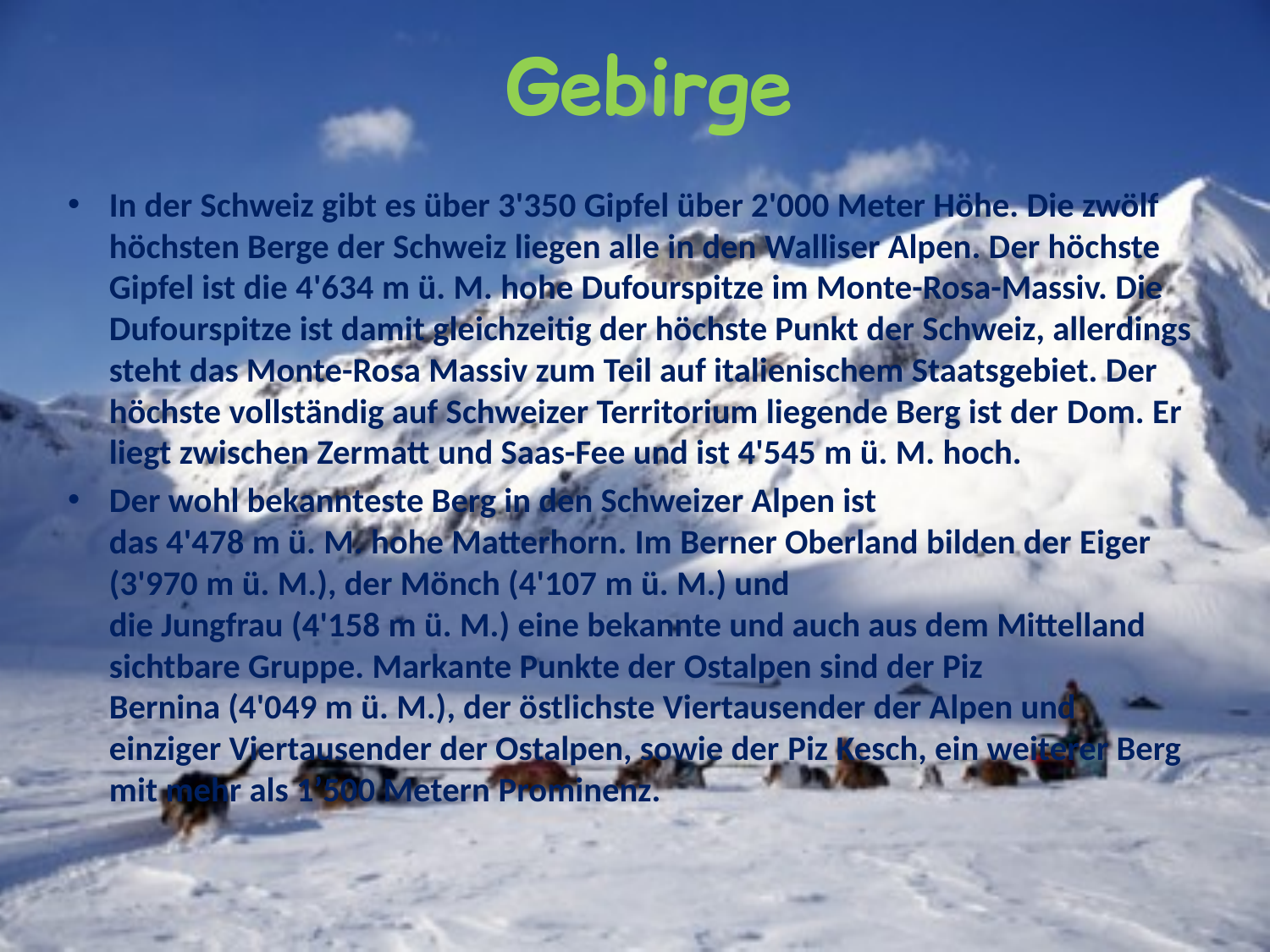

# Gebirge
In der Schweiz gibt es über 3'350 Gipfel über 2'000 Meter Höhe. Die zwölf höchsten Berge der Schweiz liegen alle in den Walliser Alpen. Der höchste Gipfel ist die 4'634 m ü. M. hohe Dufourspitze im Monte-Rosa-Massiv. Die Dufourspitze ist damit gleichzeitig der höchste Punkt der Schweiz, allerdings steht das Monte-Rosa Massiv zum Teil auf italienischem Staatsgebiet. Der höchste vollständig auf Schweizer Territorium liegende Berg ist der Dom. Er liegt zwischen Zermatt und Saas-Fee und ist 4'545 m ü. M. hoch.
Der wohl bekannteste Berg in den Schweizer Alpen ist das 4'478 m ü. M. hohe Matterhorn. Im Berner Oberland bilden der Eiger (3'970 m ü. M.), der Mönch (4'107 m ü. M.) und die Jungfrau (4'158 m ü. M.) eine bekannte und auch aus dem Mittelland sichtbare Gruppe. Markante Punkte der Ostalpen sind der Piz Bernina (4'049 m ü. M.), der östlichste Viertausender der Alpen und einziger Viertausender der Ostalpen, sowie der Piz Kesch, ein weiterer Berg mit mehr als 1’500 Metern Prominenz.